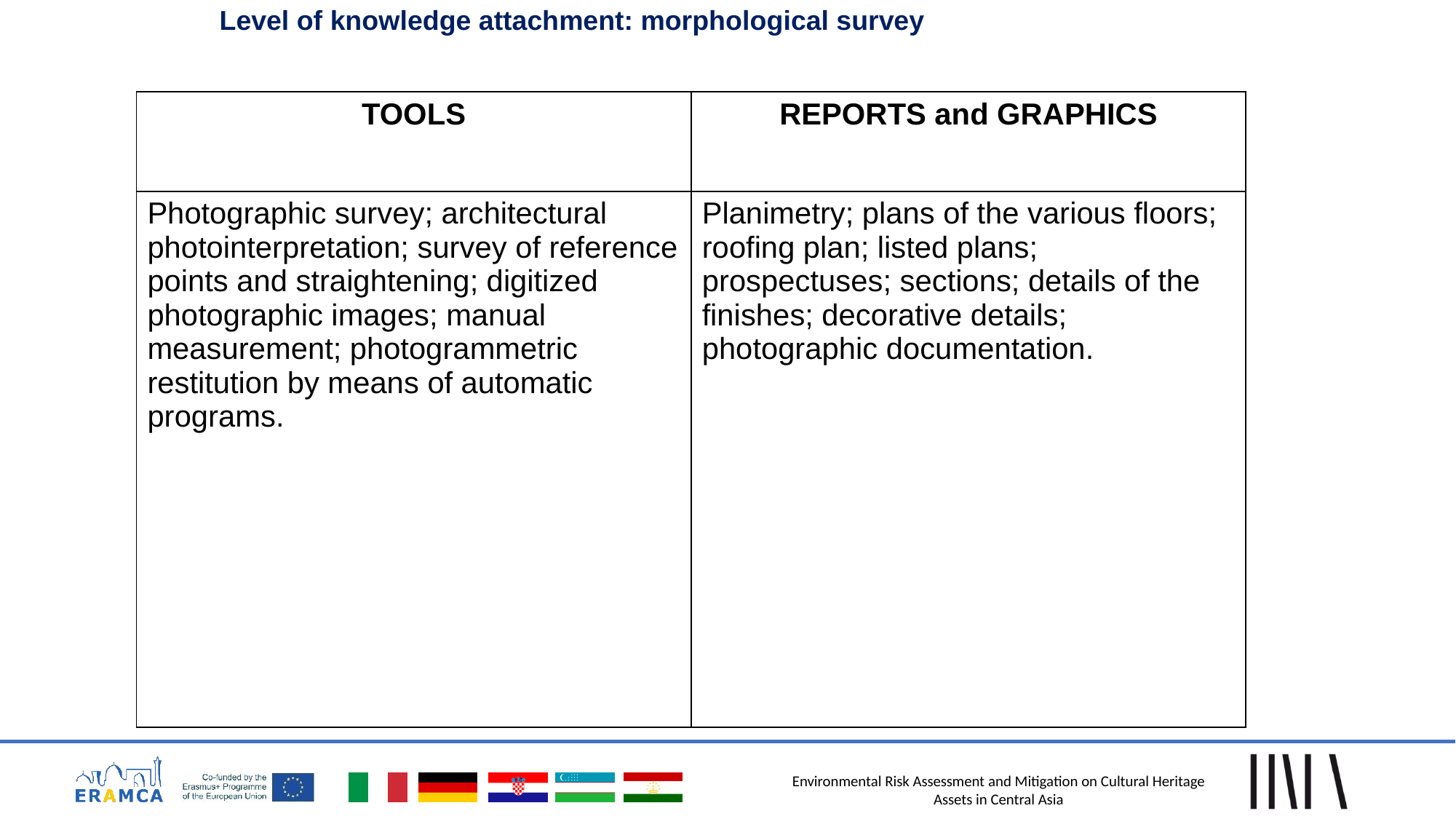

Level of knowledge attachment: morphological survey

| TOOLS | REPORTS and GRAPHICS |
| --- | --- |
| Photographic survey; architectural photointerpretation; survey of reference points and straightening; digitized photographic images; manual measurement; photogrammetric restitution by means of automatic programs. | Planimetry; plans of the various floors; roofing plan; listed plans; prospectuses; sections; details of the finishes; decorative details; photographic documentation. |